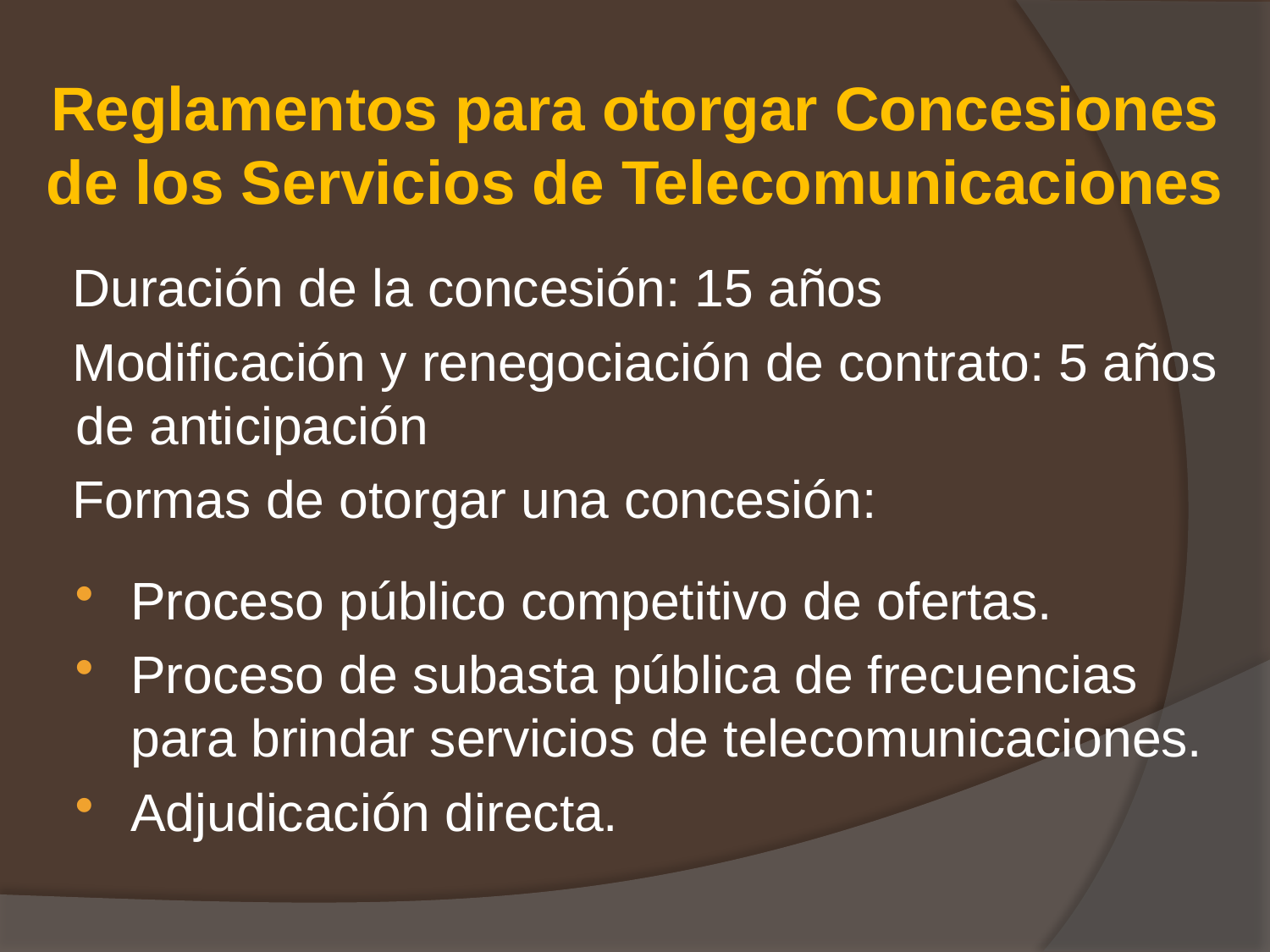

# Reglamentos para otorgar Concesiones de los Servicios de Telecomunicaciones
Duración de la concesión: 15 años
Modificación y renegociación de contrato: 5 años de anticipación
Formas de otorgar una concesión:

Proceso público competitivo de ofertas.
Proceso de subasta pública de frecuencias para brindar servicios de telecomunicaciones.
Adjudicación directa.